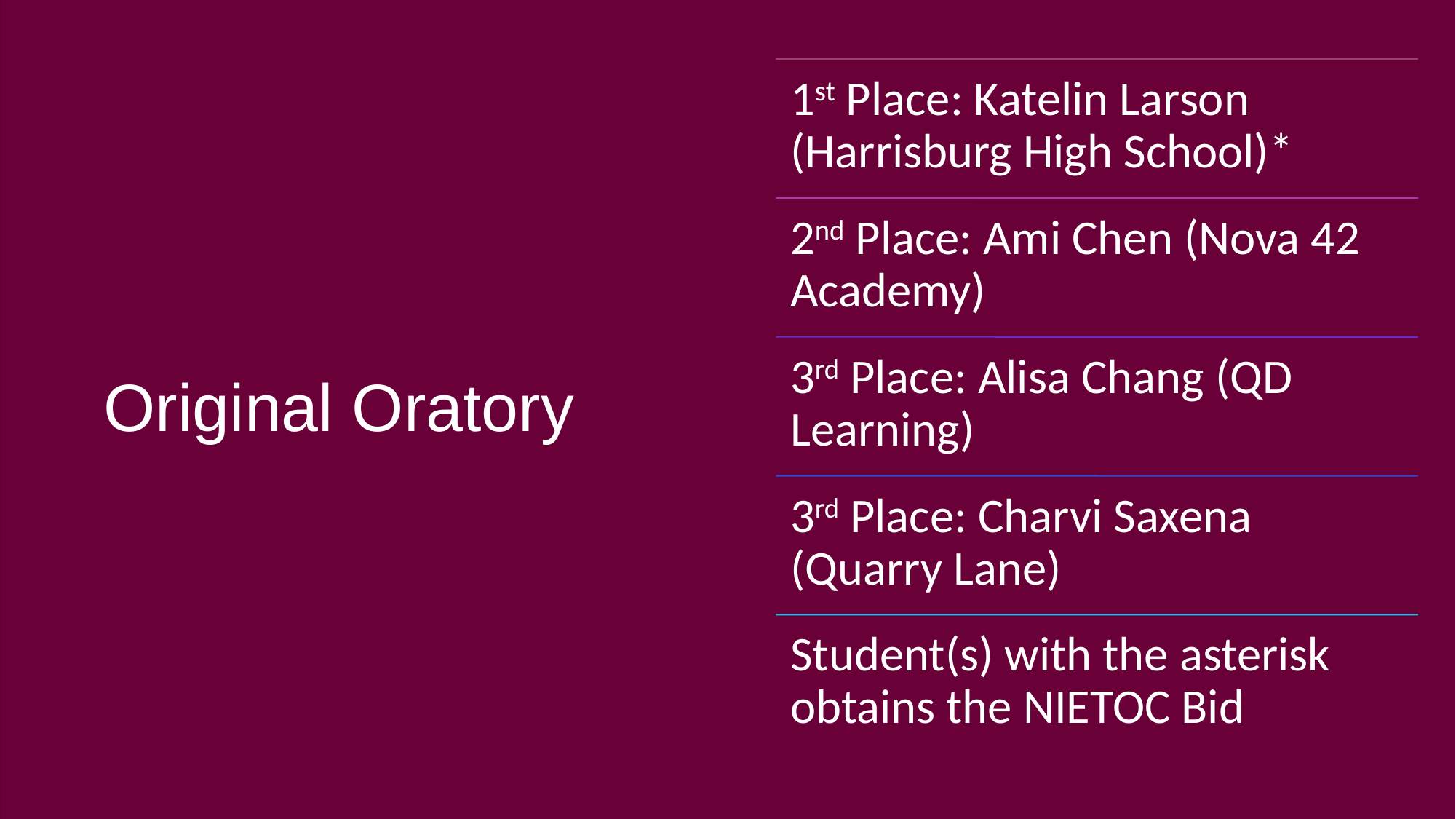

1st Place: Katelin Larson (Harrisburg High School)*
2nd Place: Ami Chen (Nova 42 Academy)
3rd Place: Alisa Chang (QD Learning)
3rd Place: Charvi Saxena (Quarry Lane)
Student(s) with the asterisk obtains the NIETOC Bid
# Original Oratory